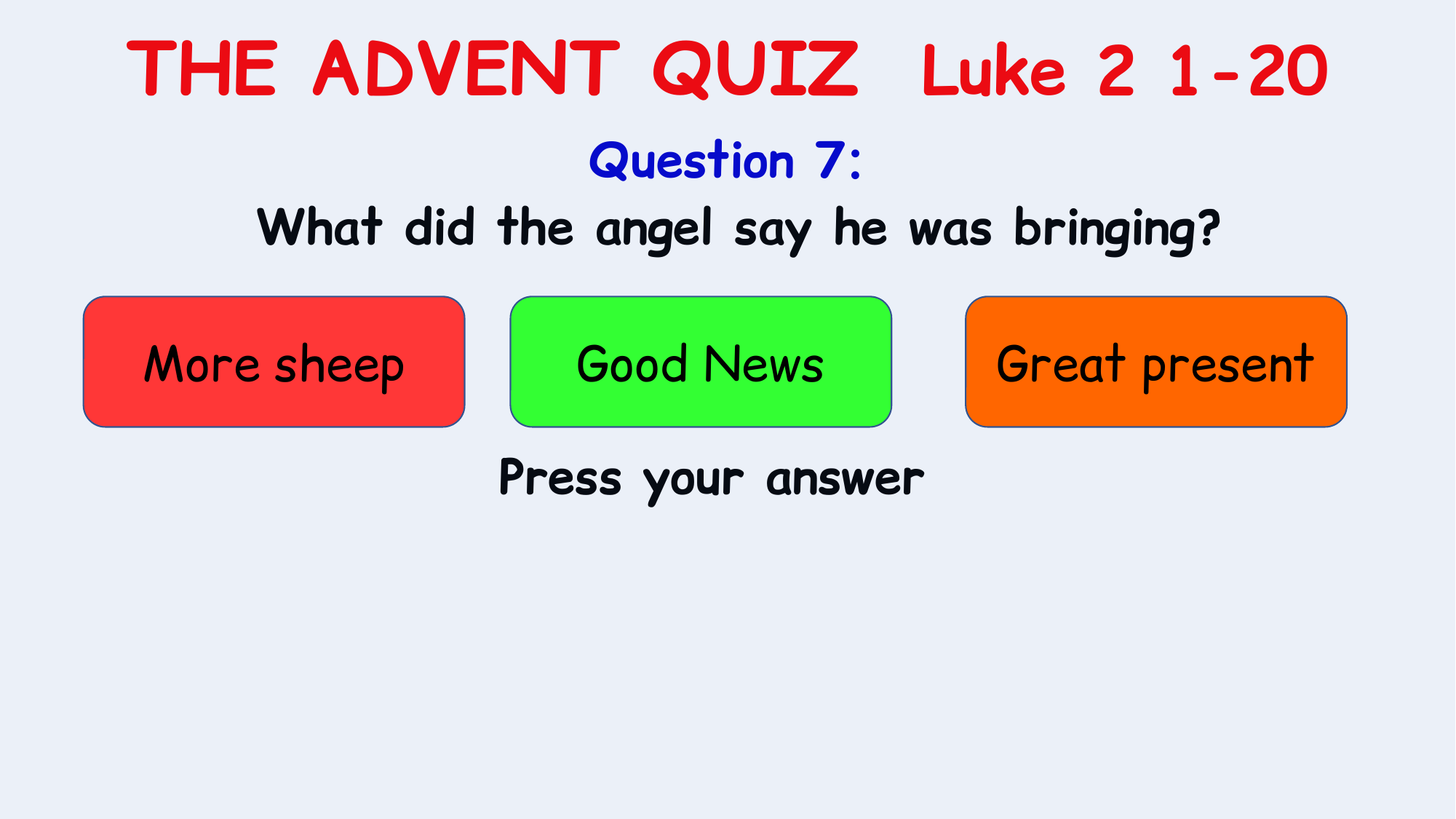

Question 7:
What did the angel say he was bringing?
More sheep
Good News
Great present
Press your answer